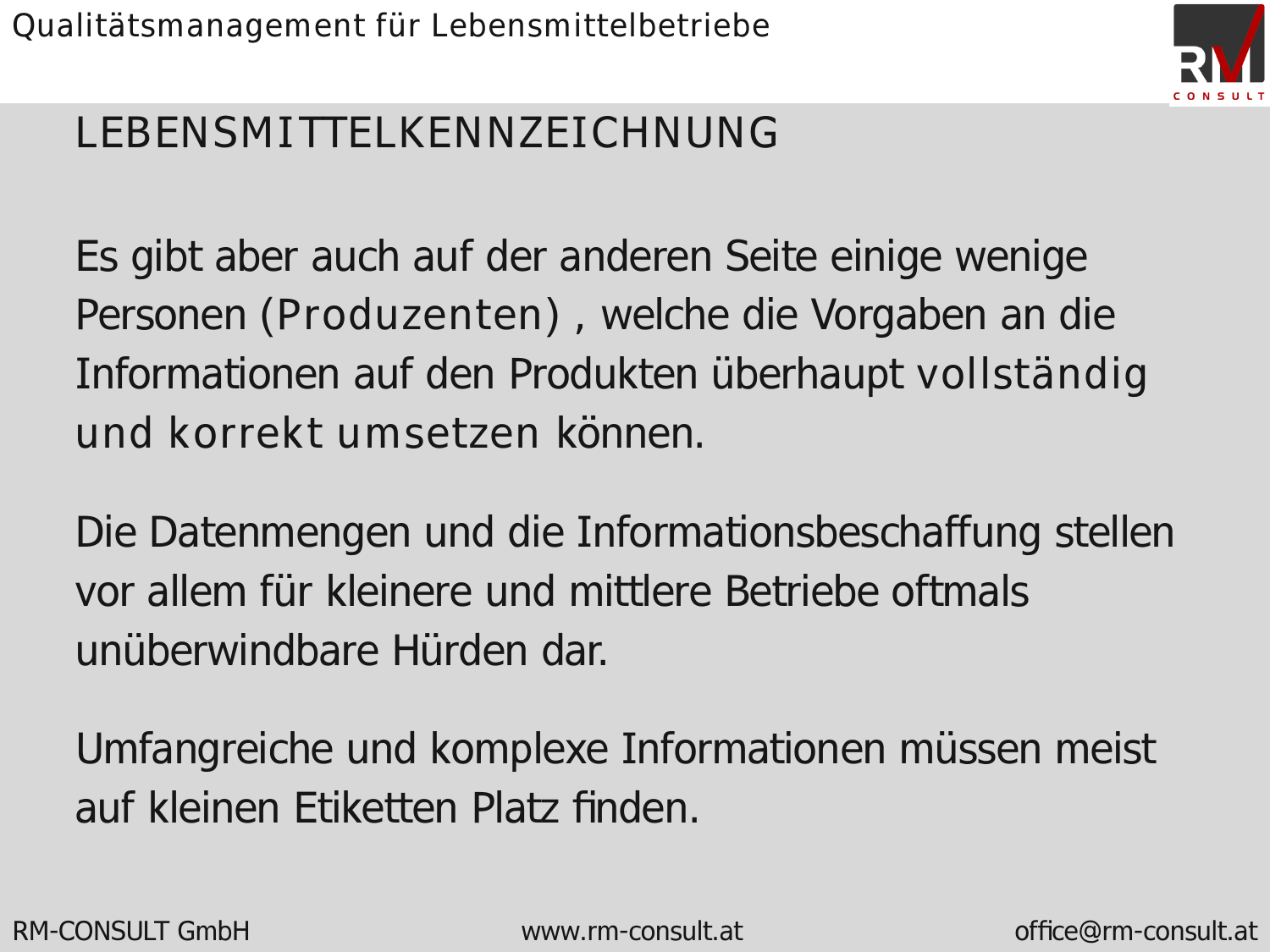

# LEBENSMITTELKENNZEICHNUNG
Es gibt aber auch auf der anderen Seite einige wenige
Personen (Produzenten) , welche die Vorgaben an die
Informationen auf den Produkten überhaupt vollständig
und korrekt umsetzen können.

Die Datenmengen und die Informationsbeschaffung stellen
vor allem für kleinere und mittlere Betriebe oftmals
unüberwindbare Hürden dar.

Umfangreiche und komplexe Informationen müssen meist
auf kleinen Etiketten Platz finden.